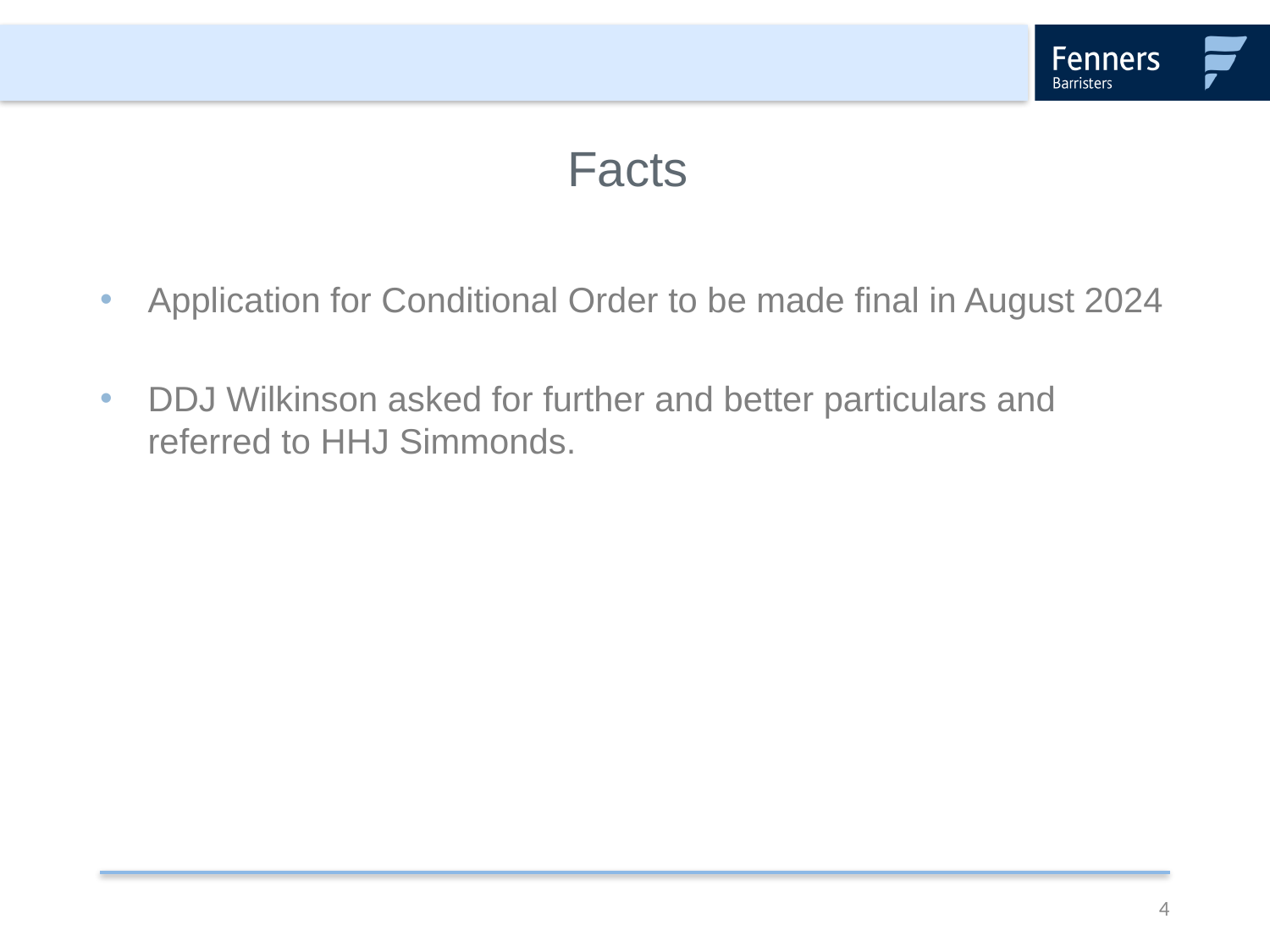

# Facts
Application for Conditional Order to be made final in August 2024

DDJ Wilkinson asked for further and better particulars and referred to HHJ Simmonds.

4